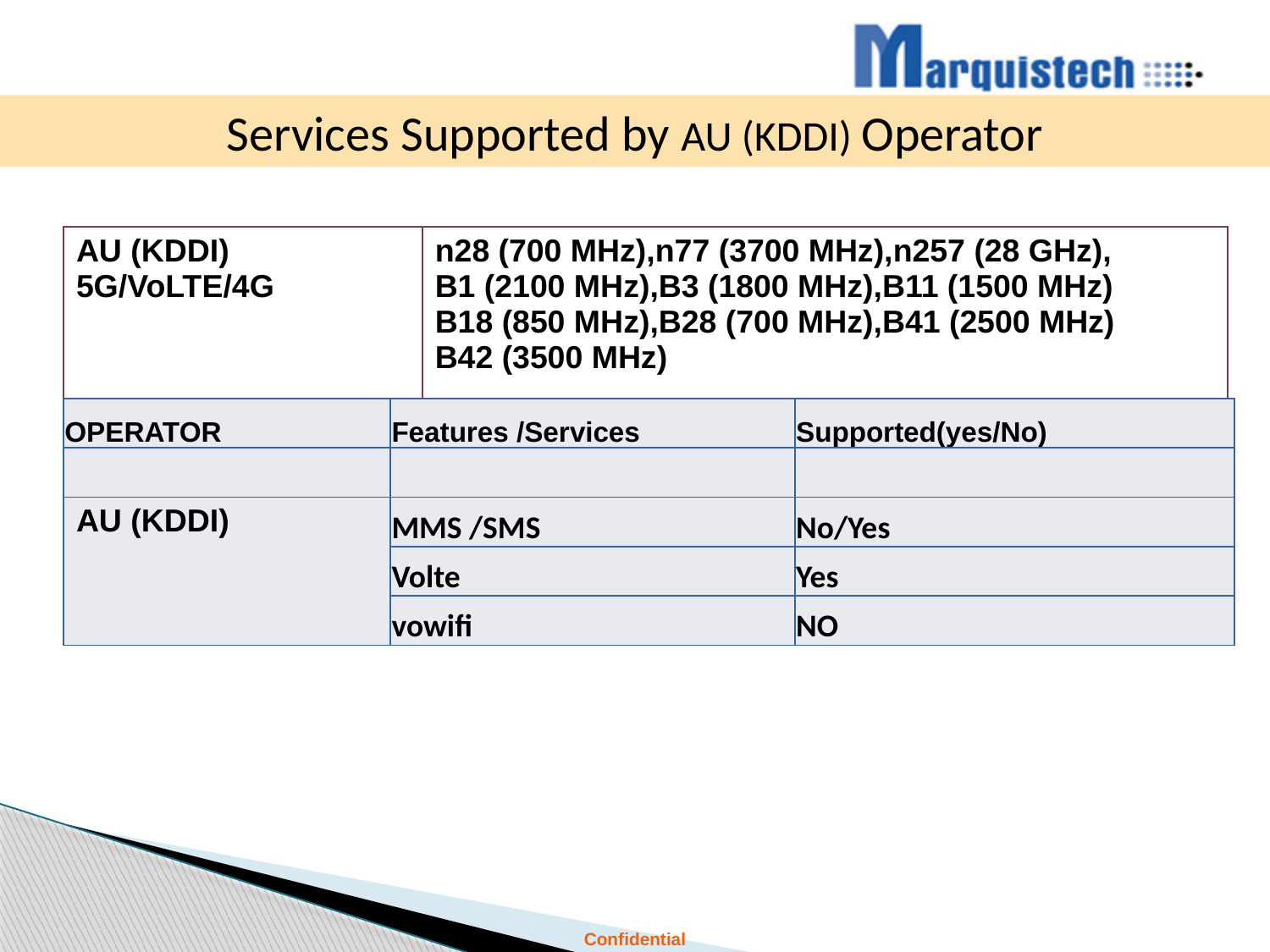

# Service support by Telia  Operator
Services Supported by AU (KDDI) Operator
| AU (KDDI)  5G/VoLTE/4G | n28 (700 MHz),n77 (3700 MHz),n257 (28 GHz), B1 (2100 MHz),B3 (1800 MHz),B11 (1500 MHz) B18 (850 MHz),B28 (700 MHz),B41 (2500 MHz) B42 (3500 MHz) |
| --- | --- |
| OPERATOR | Features /Services | Supported(yes/No) |
| --- | --- | --- |
|  |  |  |
| AU (KDDI) | MMS /SMS | No/Yes |
|  | Volte | Yes |
|  | vowifi | NO |